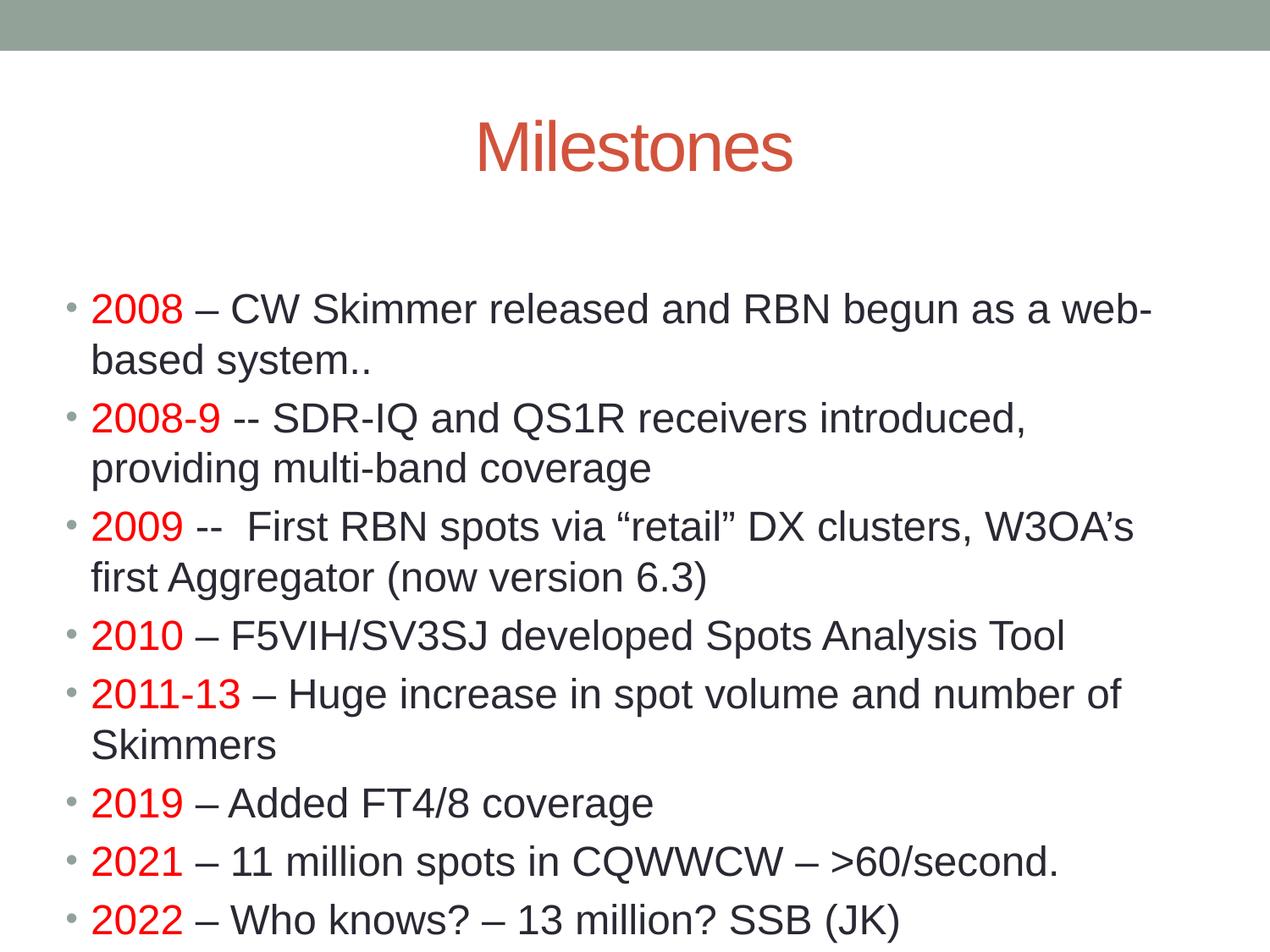

# Milestones
2008 – CW Skimmer released and RBN begun as a web-based system..
2008-9 -- SDR-IQ and QS1R receivers introduced, providing multi-band coverage
2009 --  First RBN spots via “retail” DX clusters, W3OA’s first Aggregator (now version 6.3)
2010 – F5VIH/SV3SJ developed Spots Analysis Tool
2011-13 – Huge increase in spot volume and number of Skimmers
2019 – Added FT4/8 coverage
2021 – 11 million spots in CQWWCW – >60/second.
2022 – Who knows? – 13 million? SSB (JK)